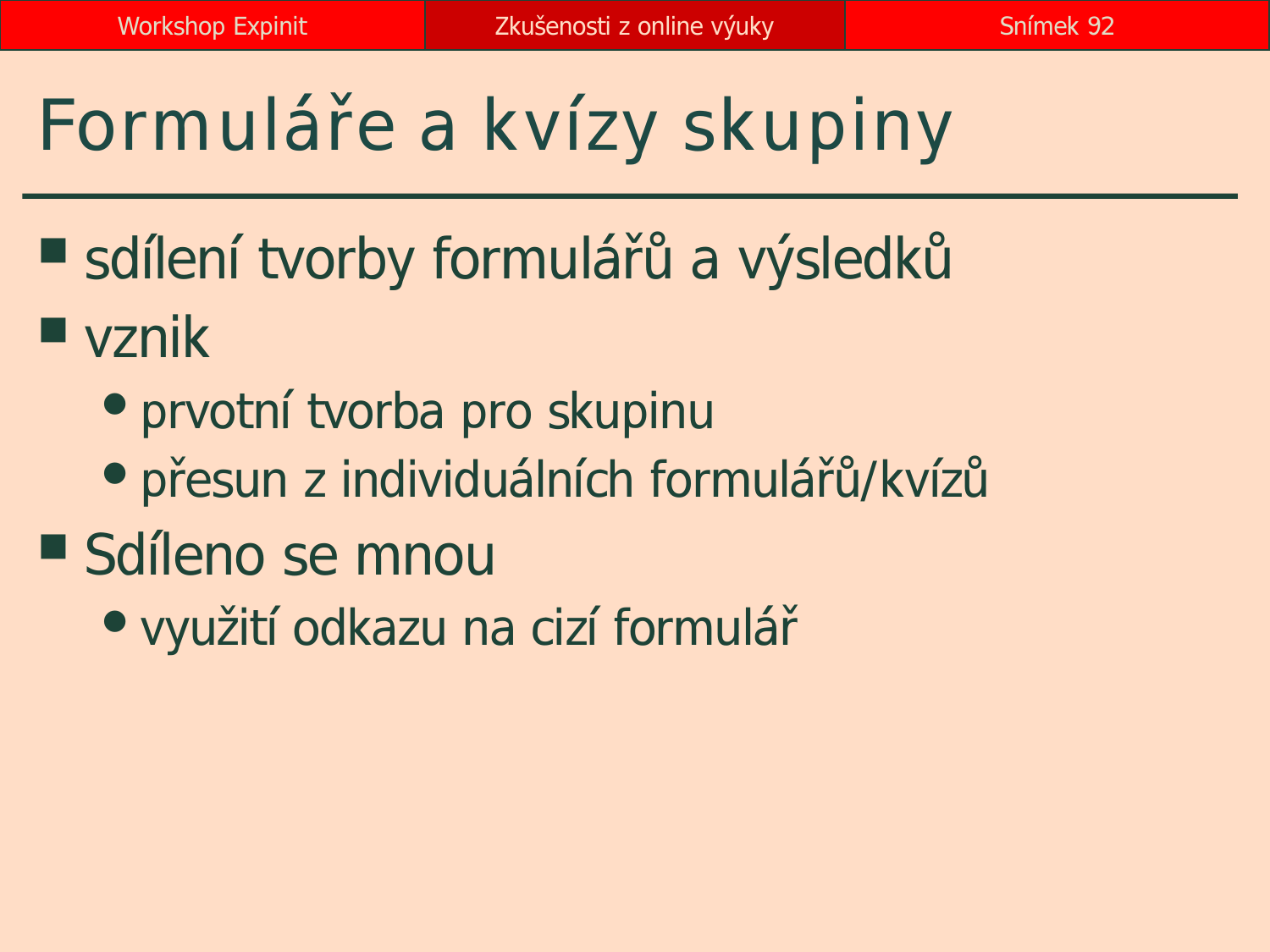

Workshop Expinit
Zkušenosti z online výuky
Snímek 92
# Formuláře a kvízy skupiny
sdílení tvorby formulářů a výsledků
vznik
prvotní tvorba pro skupinu
přesun z individuálních formulářů/kvízů
Sdíleno se mnou
využití odkazu na cizí formulář